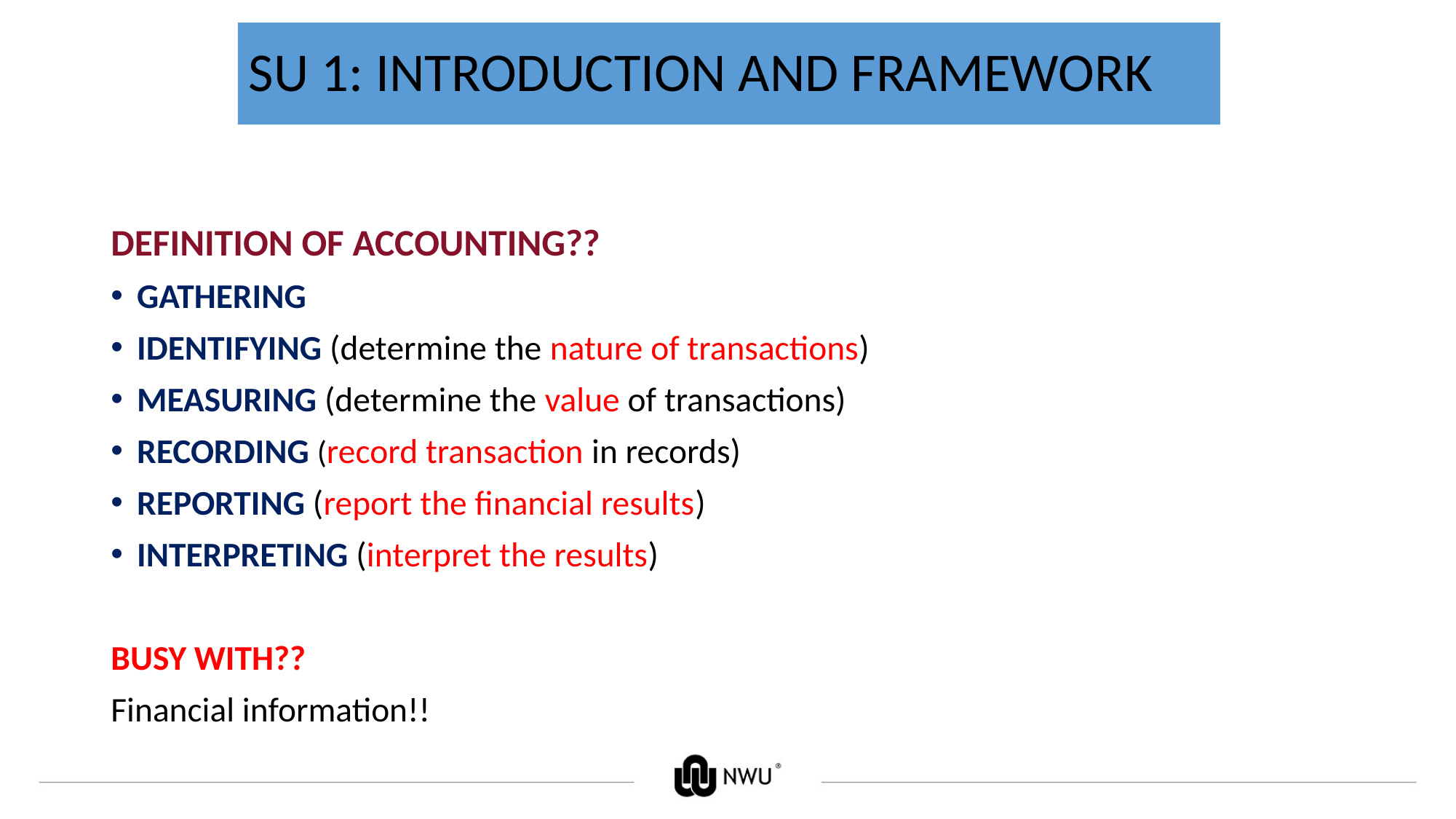

# SU 1: INTRODUCTION AND FRAMEWORK
DEFINITION OF ACCOUNTING??
GATHERING
IDENTIFYING (determine the nature of transactions)
MEASURING (determine the value of transactions)
RECORDING (record transaction in records)
REPORTING (report the financial results)
INTERPRETING (interpret the results)

BUSY WITH??
Financial information!!